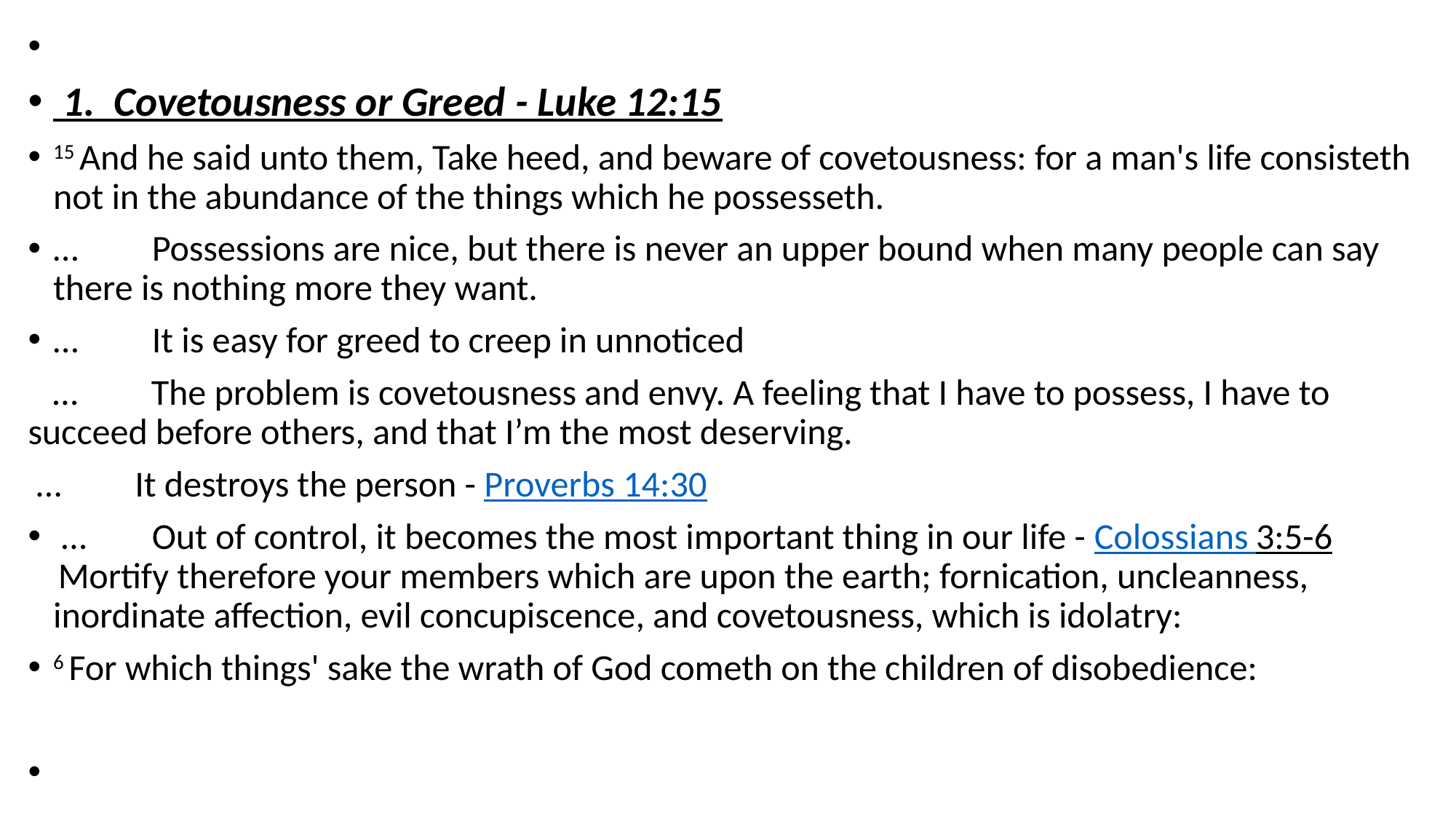

1.  Covetousness or Greed - Luke 12:15
15 And he said unto them, Take heed, and beware of covetousness: for a man's life consisteth not in the abundance of the things which he possesseth.
…         Possessions are nice, but there is never an upper bound when many people can say there is nothing more they want.
…         It is easy for greed to creep in unnoticed
   …         The problem is covetousness and envy. A feeling that I have to possess, I have to succeed before others, and that I’m the most deserving.
 …         It destroys the person - Proverbs 14:30
 …        Out of control, it becomes the most important thing in our life - Colossians 3:5-6 Mortify therefore your members which are upon the earth; fornication, uncleanness, inordinate affection, evil concupiscence, and covetousness, which is idolatry:
6 For which things' sake the wrath of God cometh on the children of disobedience: